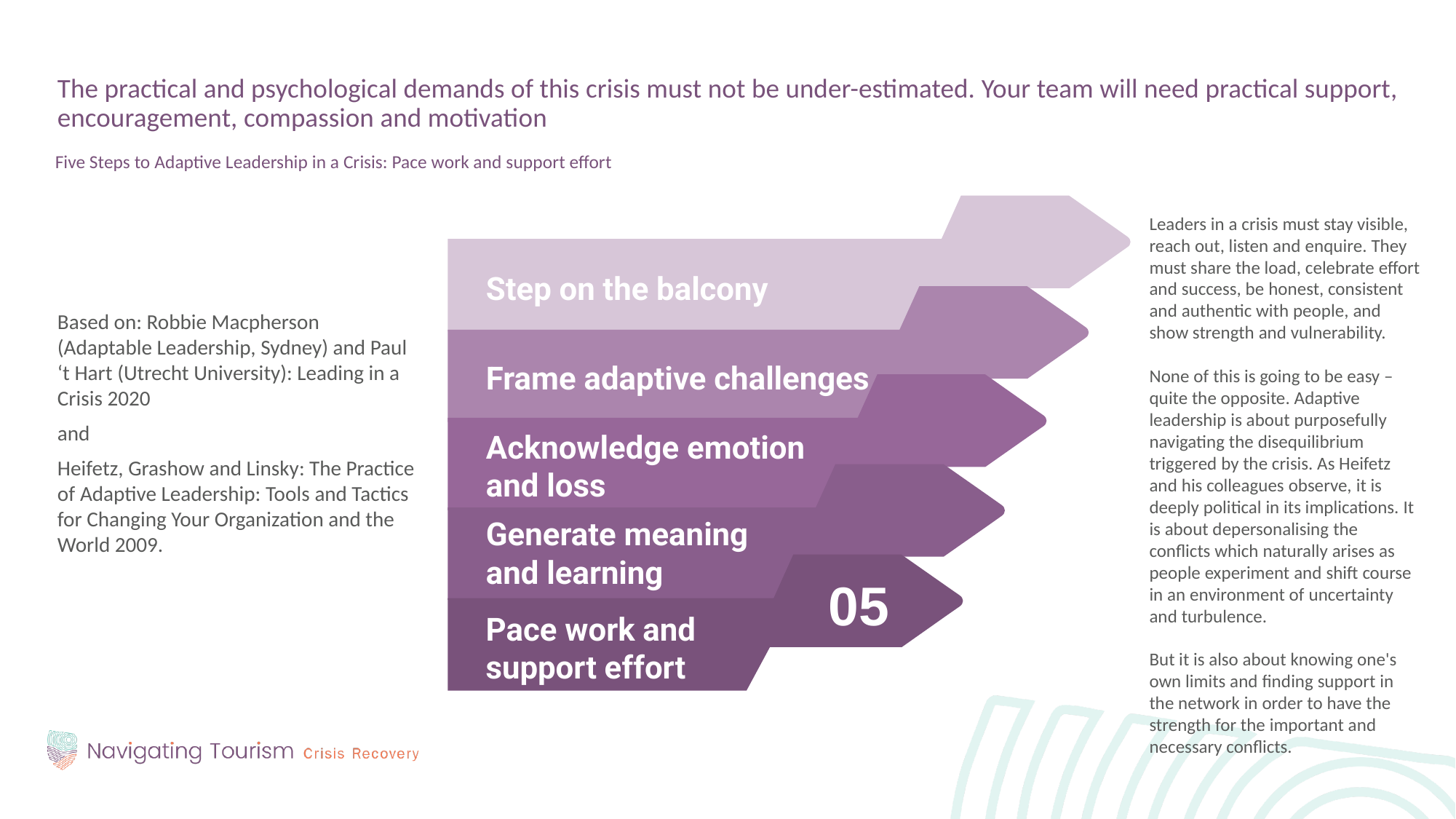

The practical and psychological demands of this crisis must not be under-estimated. Your team will need practical support, encouragement, compassion and motivation
Five Steps to Adaptive Leadership in a Crisis: Pace work and support effort
Based on: Robbie Macpherson (Adaptable Leadership, Sydney) and Paul ‘t Hart (Utrecht University): Leading in a Crisis 2020
and
Heifetz, Grashow and Linsky: The Practice of Adaptive Leadership: Tools and Tactics for Changing Your Organization and the World 2009.

Leaders in a crisis must stay visible, reach out, listen and enquire. They must share the load, celebrate effort and success, be honest, consistent and authentic with people, and show strength and vulnerability.

None of this is going to be easy – quite the opposite. Adaptive leadership is about purposefully navigating the disequilibrium triggered by the crisis. As Heifetz and his colleagues observe, it is deeply political in its implications. It is about depersonalising the conflicts which naturally arises as people experiment and shift course in an environment of uncertainty and turbulence.

But it is also about knowing one's own limits and finding support in the network in order to have the strength for the important and necessary conflicts.

Step on the balcony

Frame adaptive challenges

Acknowledge emotion
and loss

Generate meaning
and learning

05

Pace work and
support effort